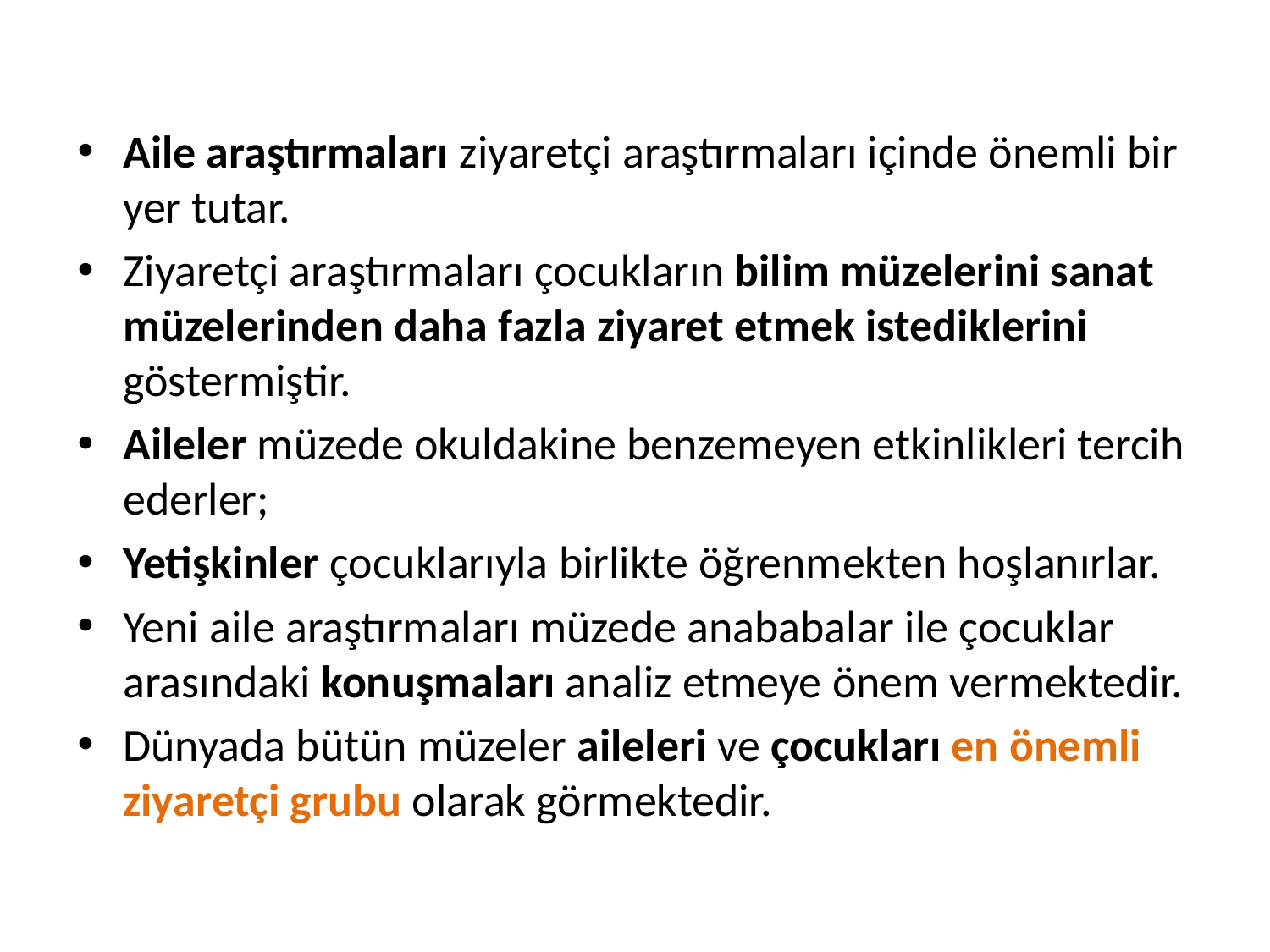

Aile araştırmaları ziyaretçi araştırmaları içinde önemli bir yer tutar.
Ziyaretçi araştırmaları çocukların bilim müzelerini sanat müzelerinden daha fazla ziyaret etmek istediklerini göstermiştir.
Aileler müzede okuldakine benzemeyen etkinlikleri tercih ederler;
Yetişkinler çocuklarıyla birlikte öğrenmekten hoşlanırlar.
Yeni aile araştırmaları müzede anababalar ile çocuklar arasındaki konuşmaları analiz etmeye önem vermektedir.
Dünyada bütün müzeler aileleri ve çocukları en önemli ziyaretçi grubu olarak görmektedir.